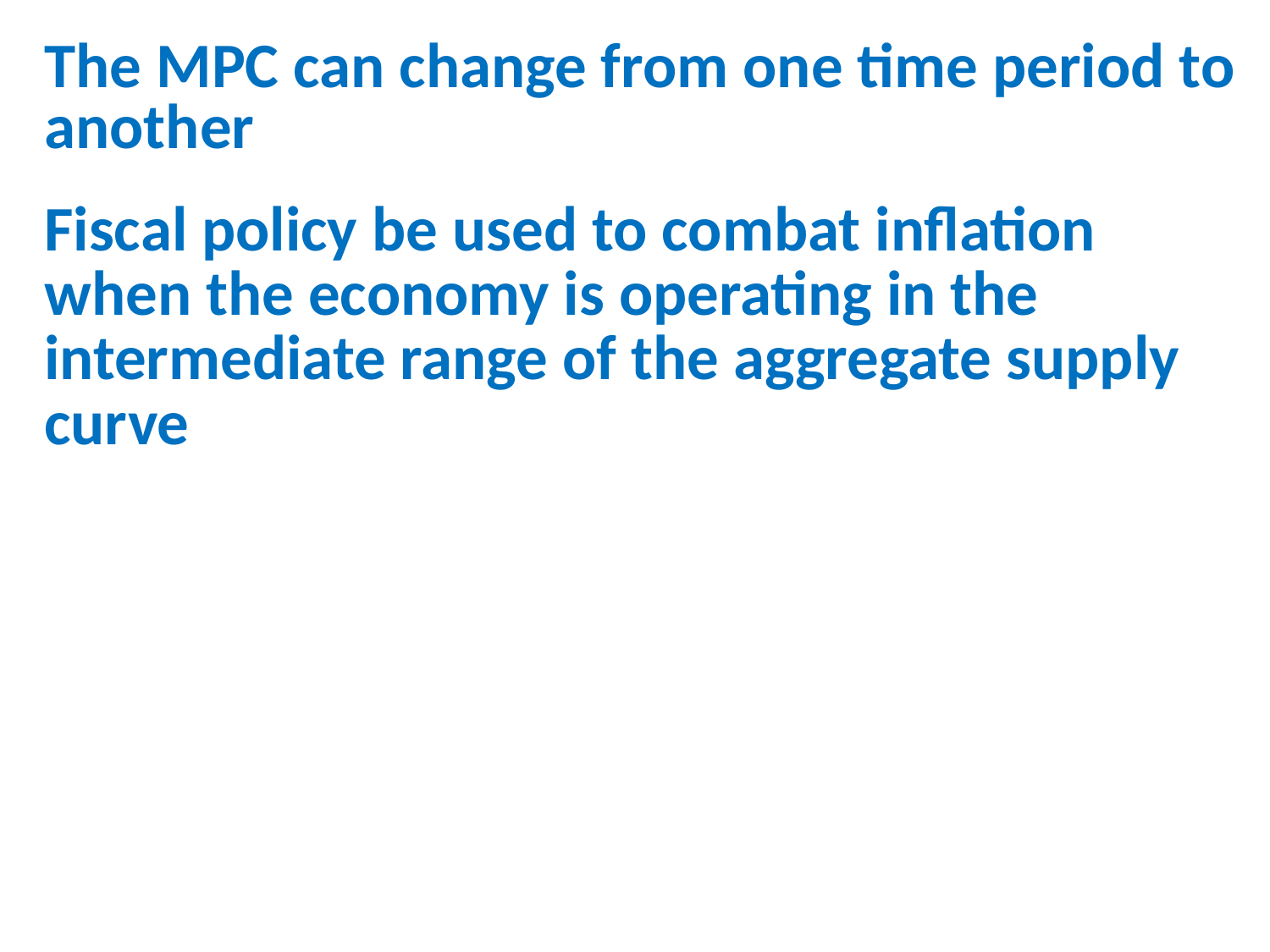

# The MPC can change from one time period to another
Fiscal policy be used to combat inflation when the economy is operating in the intermediate range of the aggregate supply curve